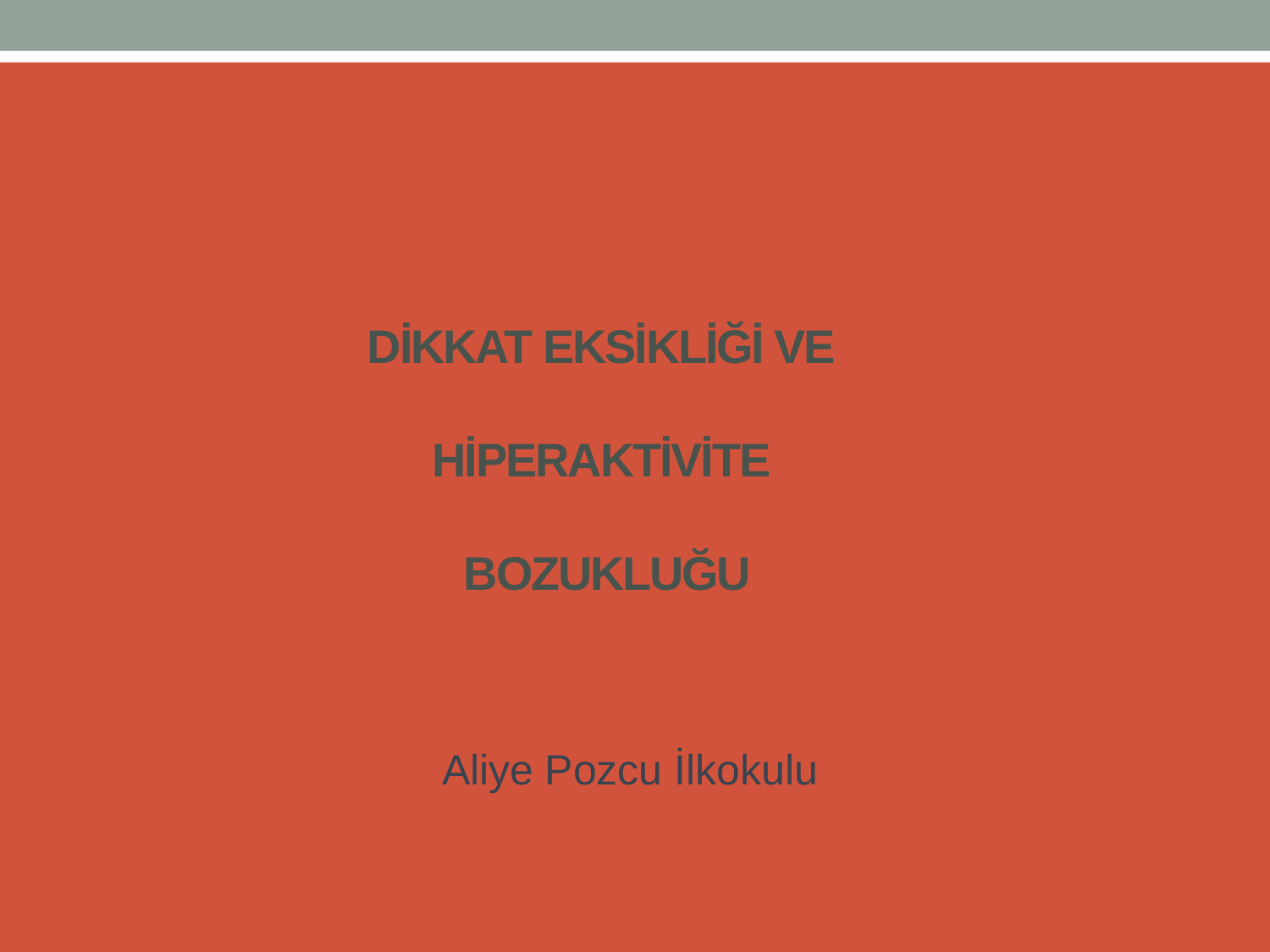

# DİKKAT EKSİKLİĞİ VE HİPERAKTİVİTE BOZUKLUĞU
Aliye Pozcu İlkokulu